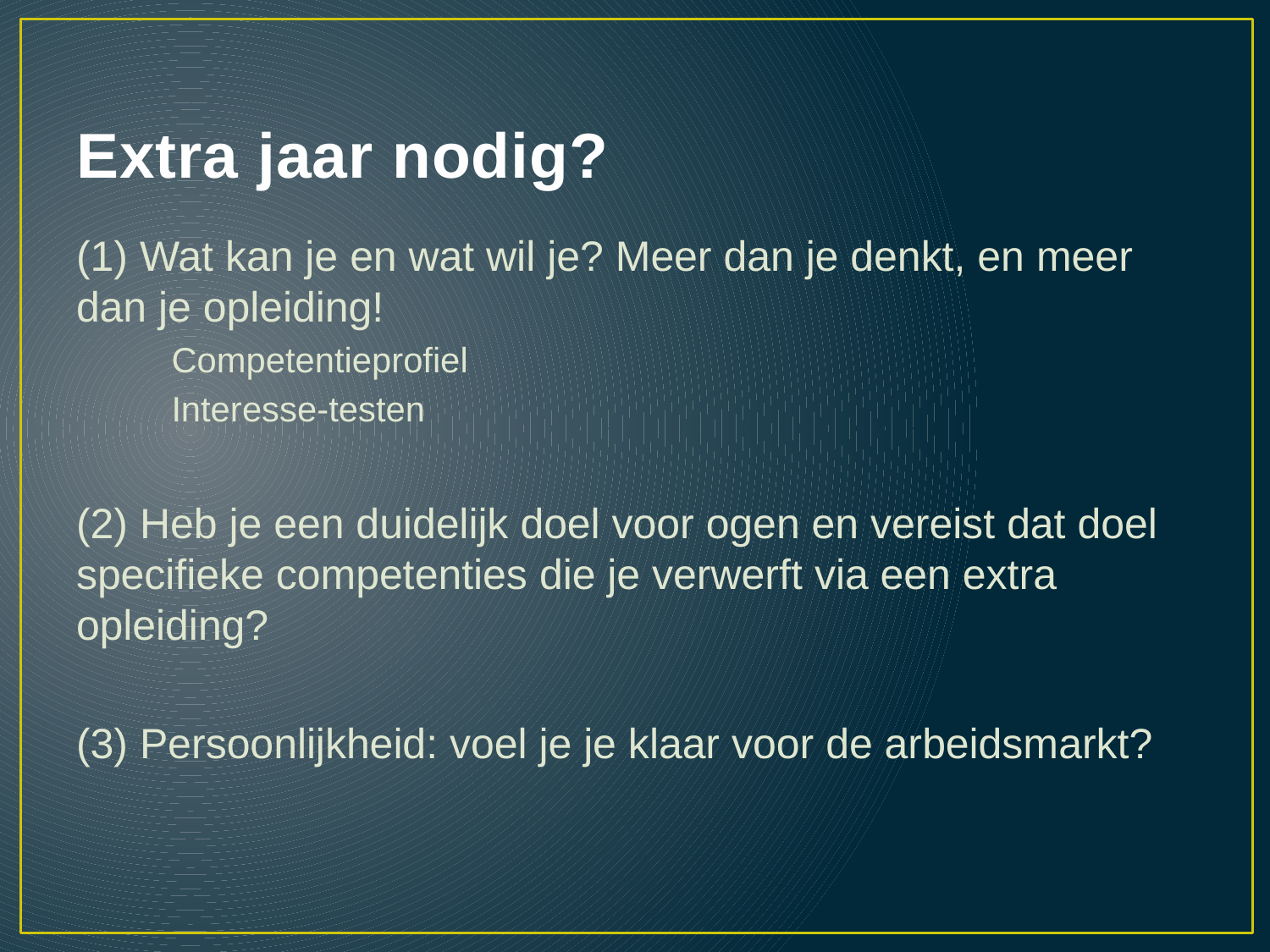

# Extra jaar nodig?
(1) Wat kan je en wat wil je? Meer dan je denkt, en meer dan je opleiding!
Competentieprofiel
Interesse-testen

(2) Heb je een duidelijk doel voor ogen en vereist dat doel specifieke competenties die je verwerft via een extra opleiding?

(3) Persoonlijkheid: voel je je klaar voor de arbeidsmarkt?